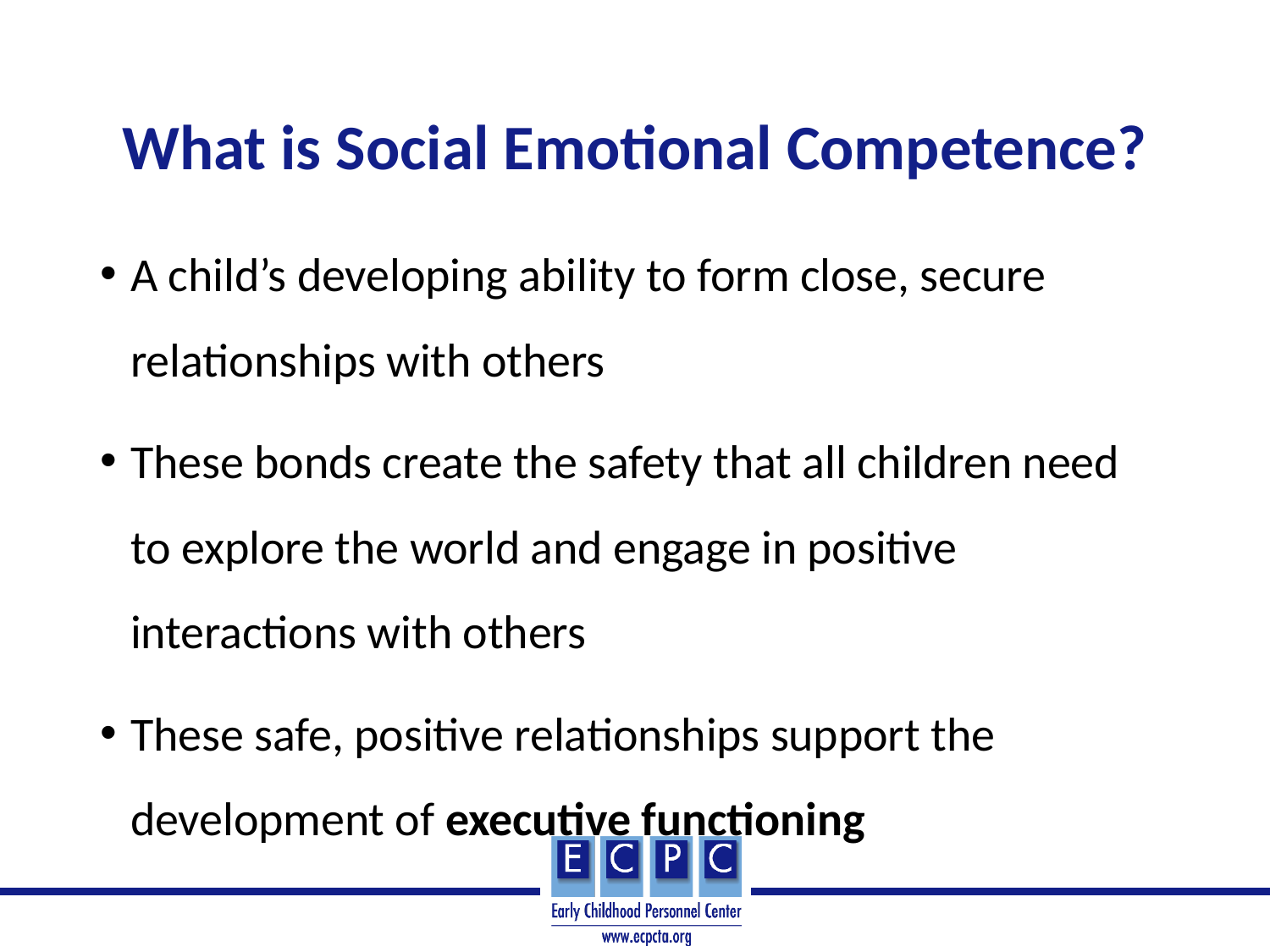

# What is Social Emotional Competence?
A child’s developing ability to form close, secure relationships with others
These bonds create the safety that all children need to explore the world and engage in positive interactions with others
These safe, positive relationships support the development of executive functioning